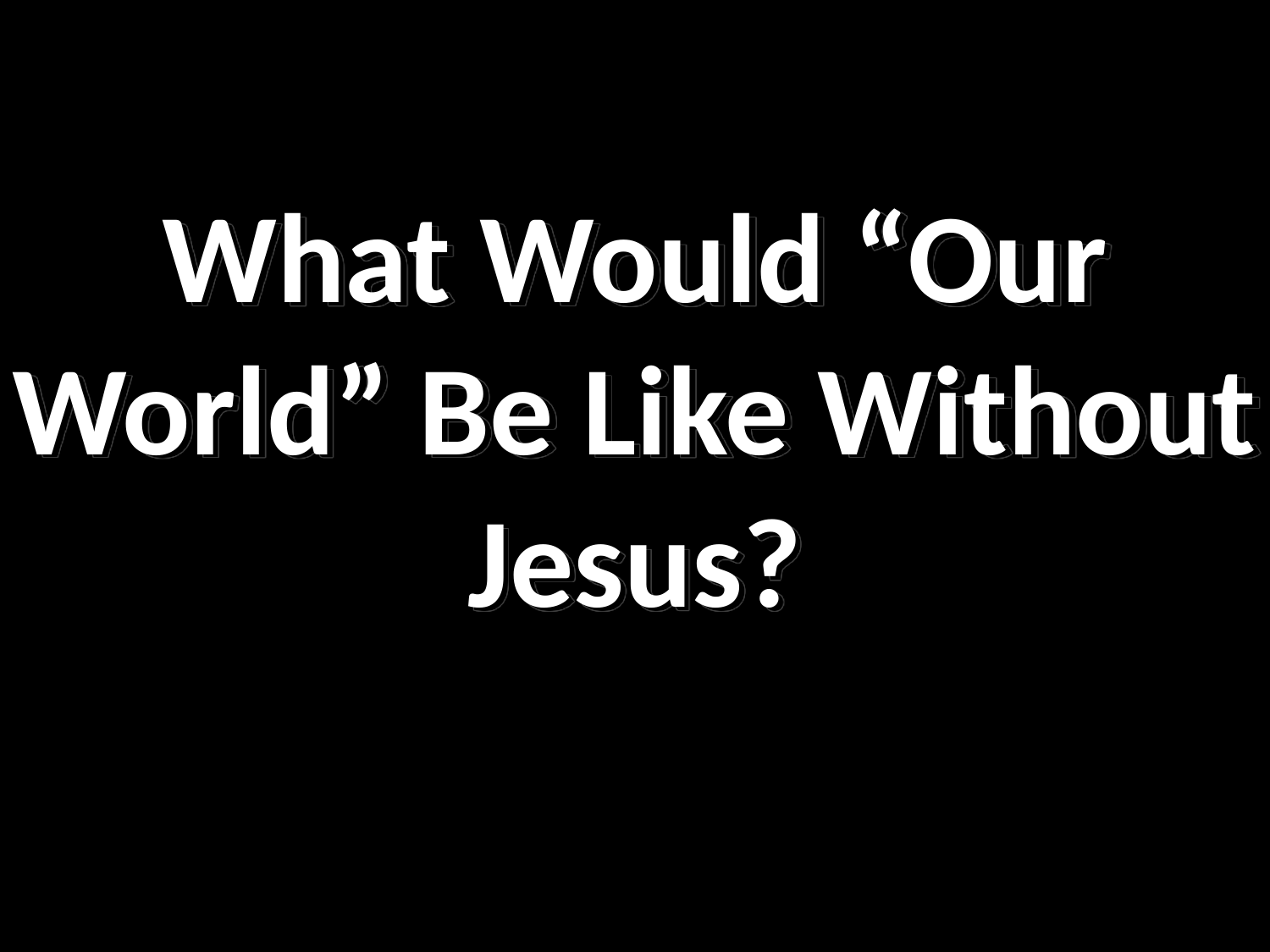

What Would “Our World” Be Like Without Jesus?